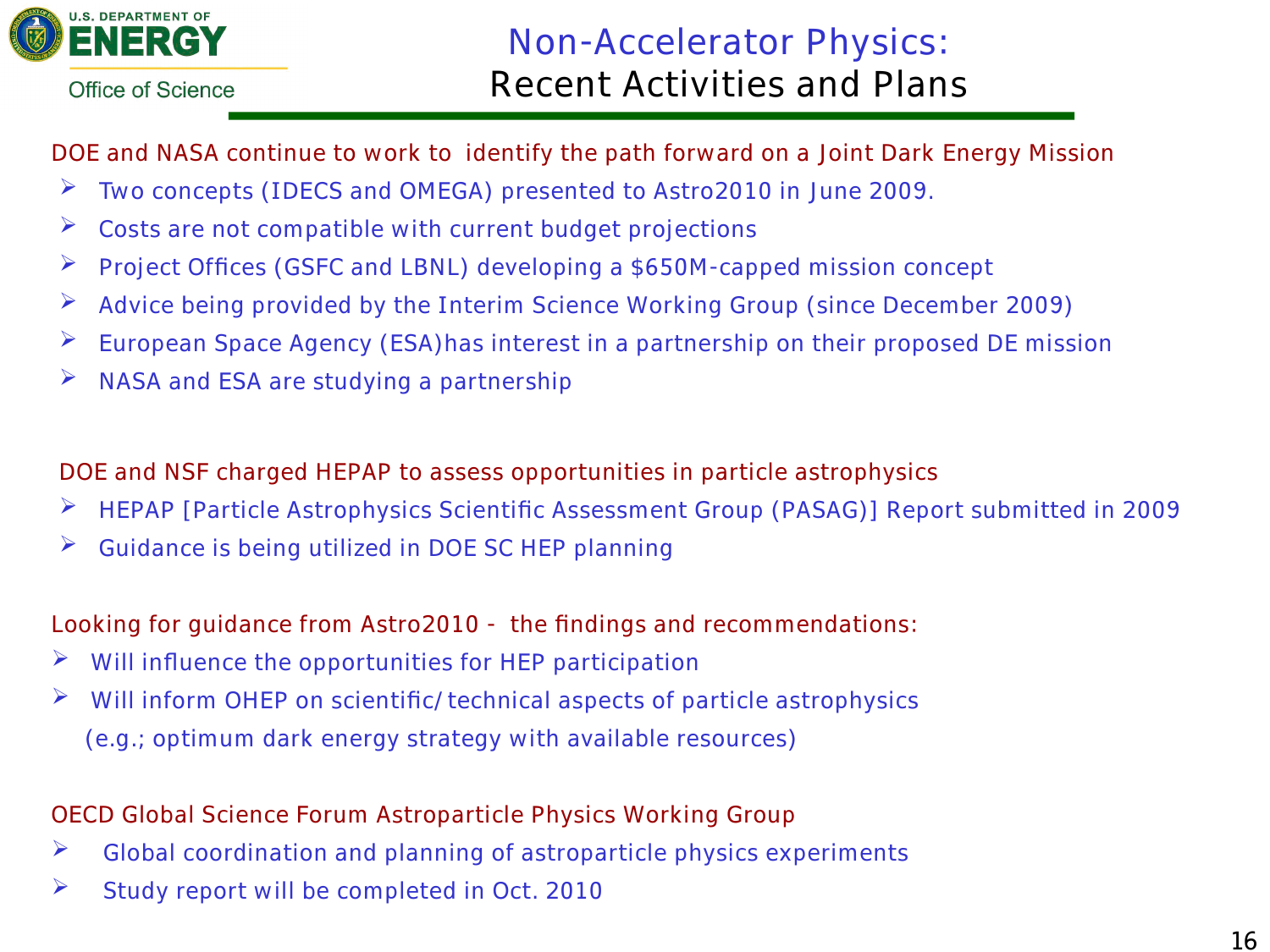

Non-Accelerator Physics:
Recent Activities and Plans
DOE and NASA continue to work to  identify the path forward on a Joint Dark Energy Mission
Two concepts (IDECS and OMEGA) presented to Astro2010 in June 2009.
Costs are not compatible with current budget projections
Project Offices (GSFC and LBNL) developing a $650M-capped mission concept
Advice being provided by the Interim Science Working Group (since December 2009)
European Space Agency (ESA)has interest in a partnership on their proposed DE mission
NASA and ESA are studying a partnership

DOE and NSF charged HEPAP to assess opportunities in particle astrophysics
HEPAP [Particle Astrophysics Scientific Assessment Group (PASAG)] Report submitted in 2009
Guidance is being utilized in DOE SC HEP planning

Looking for guidance from Astro2010 -  the findings and recommendations:
Will influence the opportunities for HEP participation
Will inform OHEP on scientific/technical aspects of particle astrophysics
     (e.g.; optimum dark energy strategy with available resources)

OECD Global Science Forum Astroparticle Physics Working Group
     Global coordination and planning of astroparticle physics experiments
     Study report will be completed in Oct. 2010
16